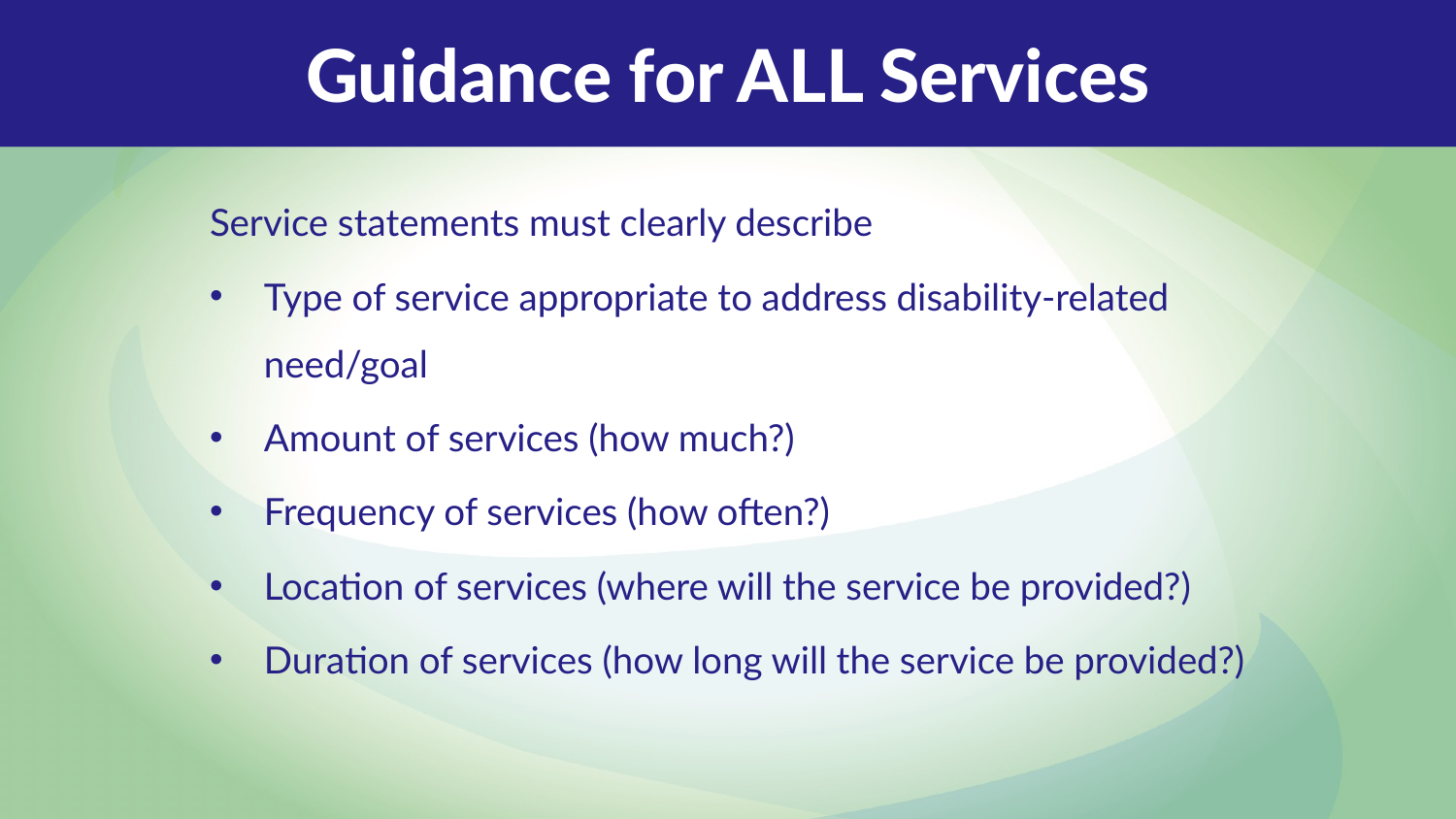

Guidance for ALL Services
Service statements must clearly describe
Type of service appropriate to address disability-related need/goal
Amount of services (how much?)
Frequency of services (how often?)
Location of services (where will the service be provided?)
Duration of services (how long will the service be provided?)